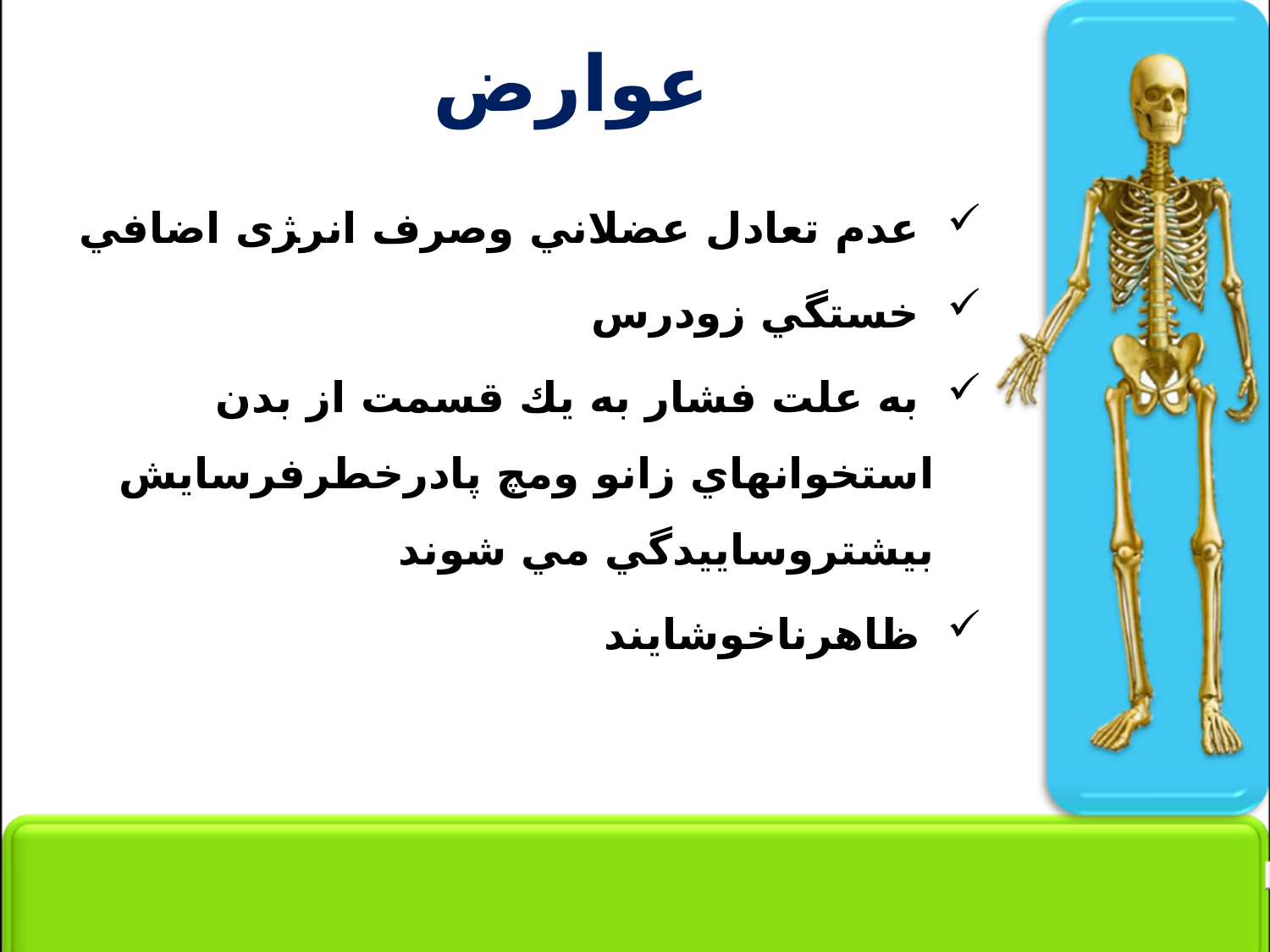

# عوارض
 عدم تعادل عضلاني وصرف انر‍‍‍ژی اضافي
 خستگي زودرس
 به علت فشار به يك قسمت از بدن استخوانهاي زانو ومچ پادرخطرفرسايش بيشتروساييدگي مي شوند
 ظاهرناخوشايند